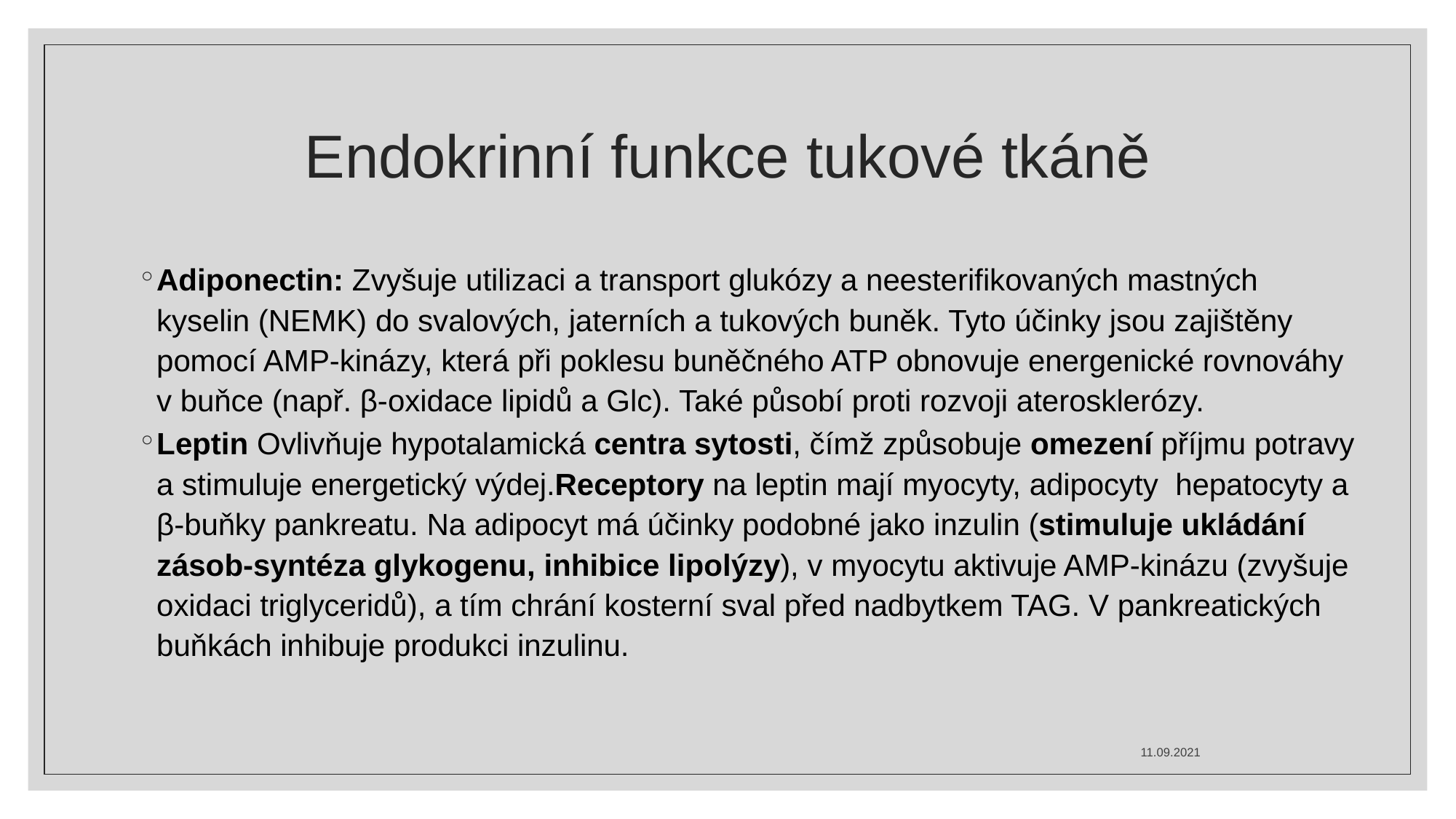

# Endokrinní funkce tukové tkáně
Adiponectin: Zvyšuje utilizaci a transport glukózy a neesterifikovaných mastných kyselin (NEMK) do svalových, jaterních a tukových buněk. Tyto účinky jsou zajištěny pomocí AMP-kinázy, která při poklesu buněčného ATP obnovuje energenické rovnováhy v buňce (např. β-oxidace lipidů a Glc). Také působí proti rozvoji aterosklerózy.
Leptin Ovlivňuje hypotalamická centra sytosti, čímž způsobuje omezení příjmu potravy a stimuluje energetický výdej.Receptory na leptin mají myocyty, adipocyty  hepatocyty a β-buňky pankreatu. Na adipocyt má účinky podobné jako inzulin (stimuluje ukládání zásob-syntéza glykogenu, inhibice lipolýzy), v myocytu aktivuje AMP-kinázu (zvyšuje oxidaci triglyceridů), a tím chrání kosterní sval před nadbytkem TAG. V pankreatických buňkách inhibuje produkci inzulinu.
11.09.2021